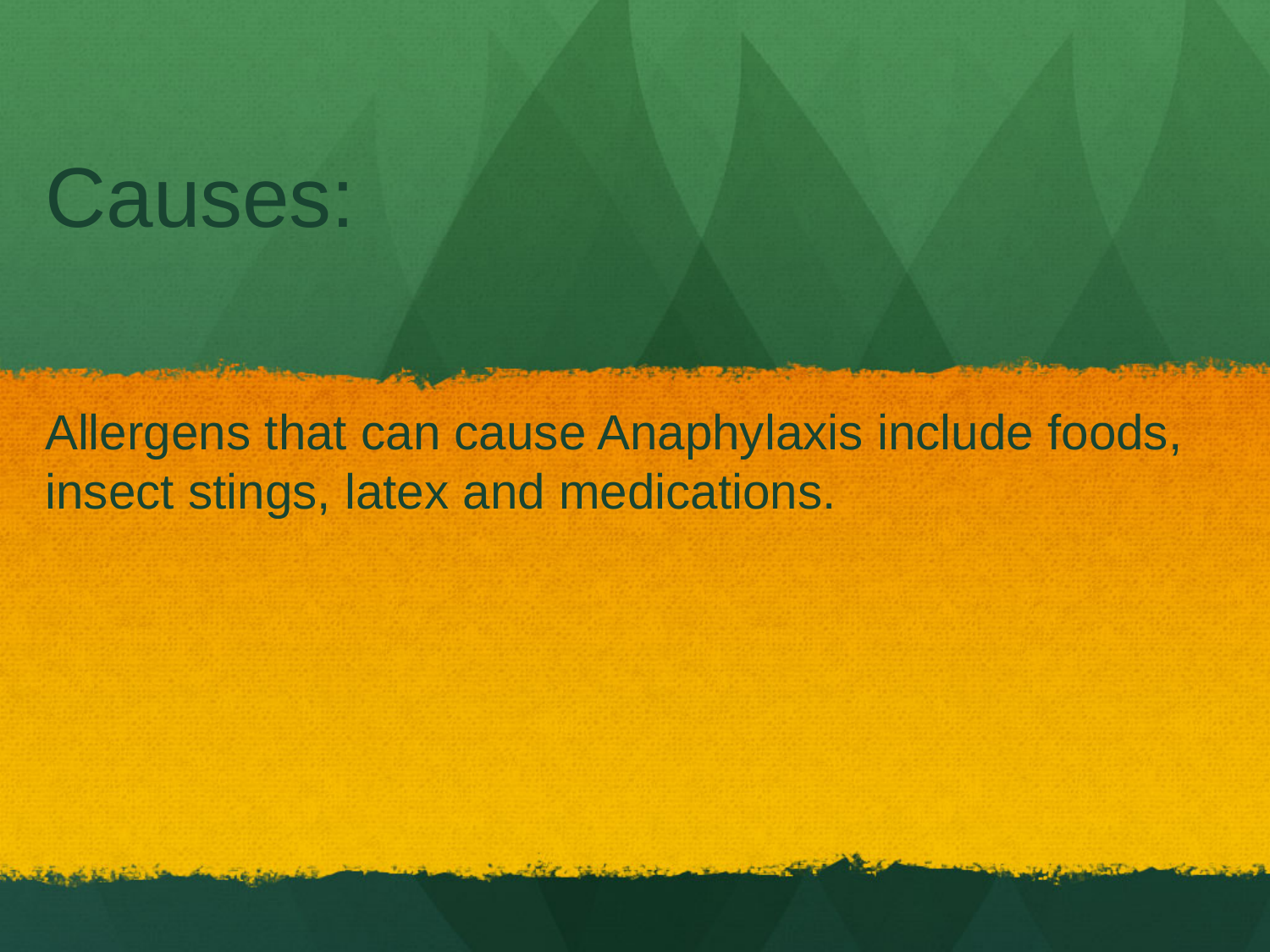

# Causes:
Allergens that can cause Anaphylaxis include foods, insect stings, latex and medications.